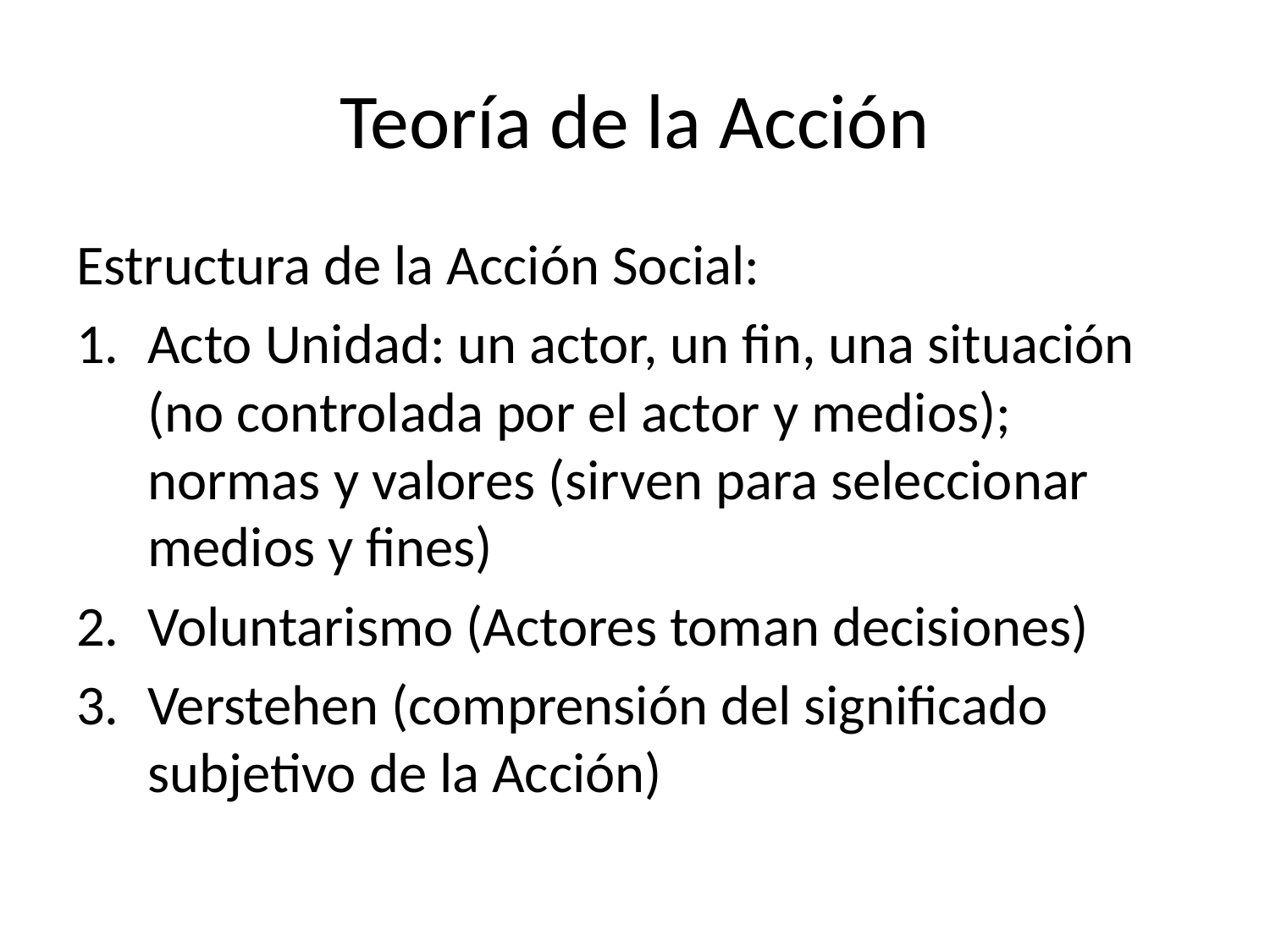

# Teoría de la Acción
Estructura de la Acción Social:
Acto Unidad: un actor, un fin, una situación (no controlada por el actor y medios); normas y valores (sirven para seleccionar medios y fines)
Voluntarismo (Actores toman decisiones)
Verstehen (comprensión del significado subjetivo de la Acción)